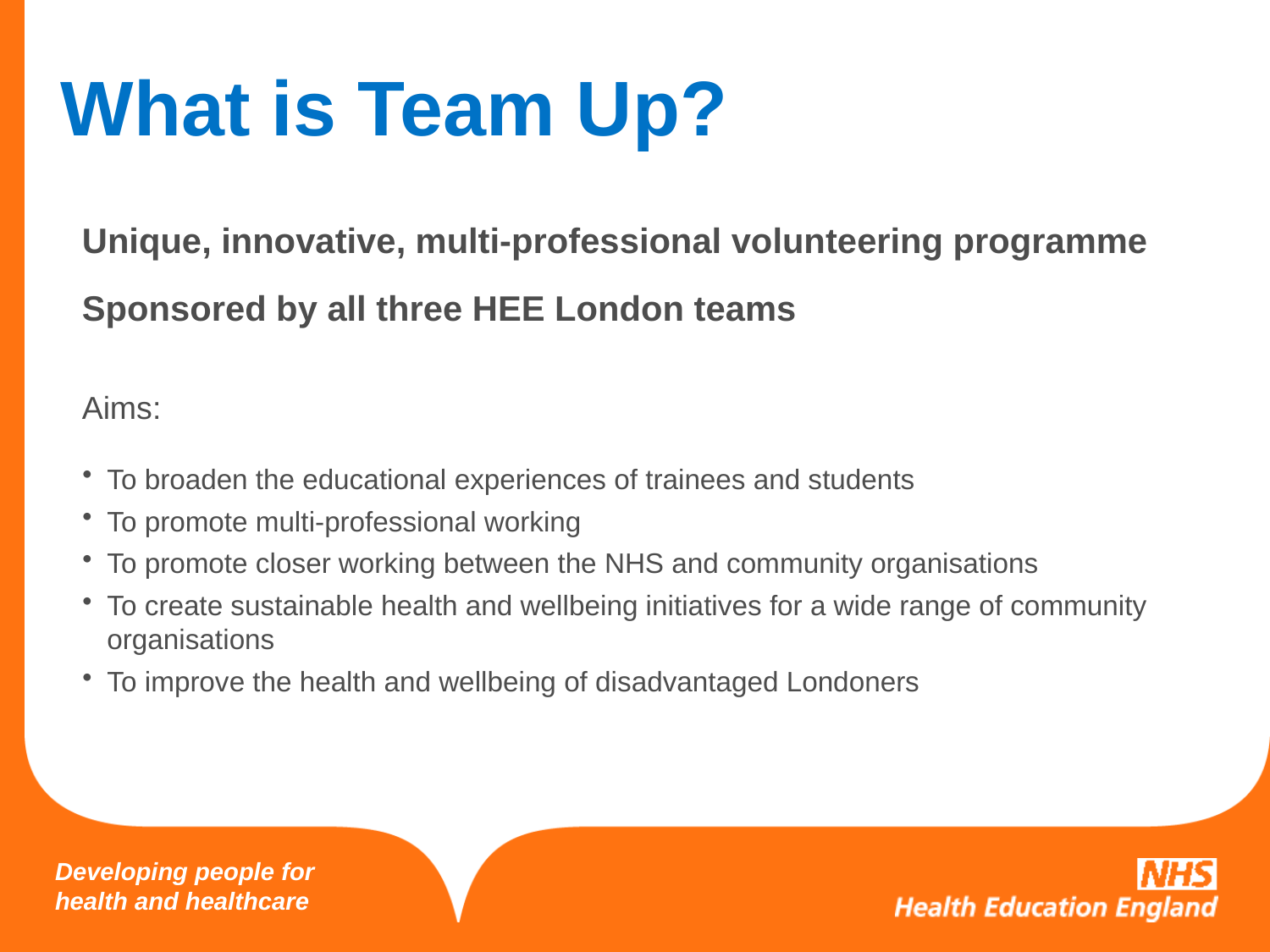

# What is Team Up?
Unique, innovative, multi-professional volunteering programme

Sponsored by all three HEE London teams

Aims:
To broaden the educational experiences of trainees and students
To promote multi-professional working
To promote closer working between the NHS and community organisations
To create sustainable health and wellbeing initiatives for a wide range of community organisations
To improve the health and wellbeing of disadvantaged Londoners